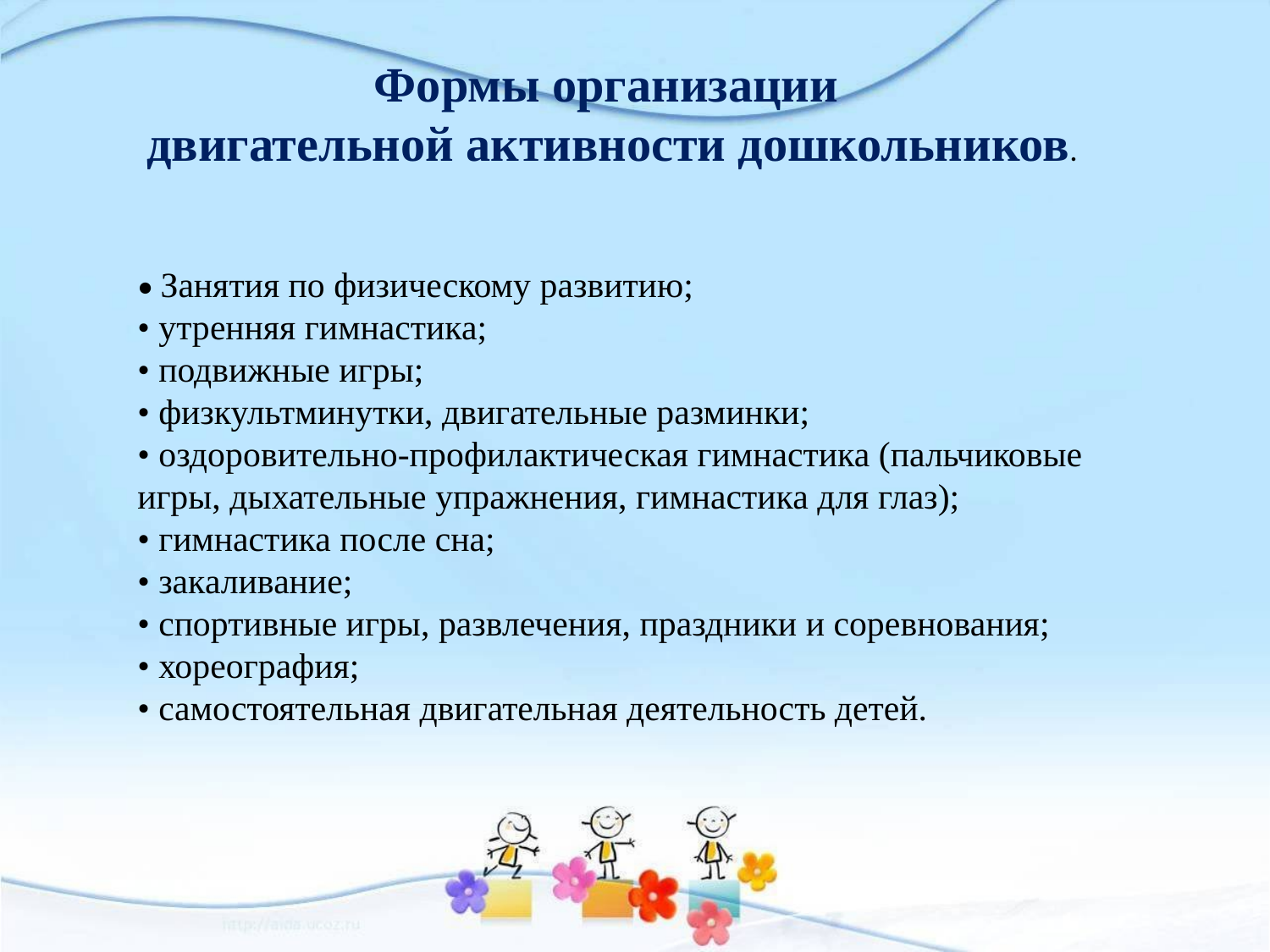

Формы организации
двигательной активности дошкольников.
• Занятия по физическому развитию;
• утренняя гимнастика;
• подвижные игры;
• физкультминутки, двигательные разминки;
• оздоровительно-профилактическая гимнастика (пальчиковые       игры, дыхательные упражнения, гимнастика для глаз);
• гимнастика после сна;
• закаливание;
• спортивные игры, развлечения, праздники и соревнования;
• хореография;
• самостоятельная двигательная деятельность детей.